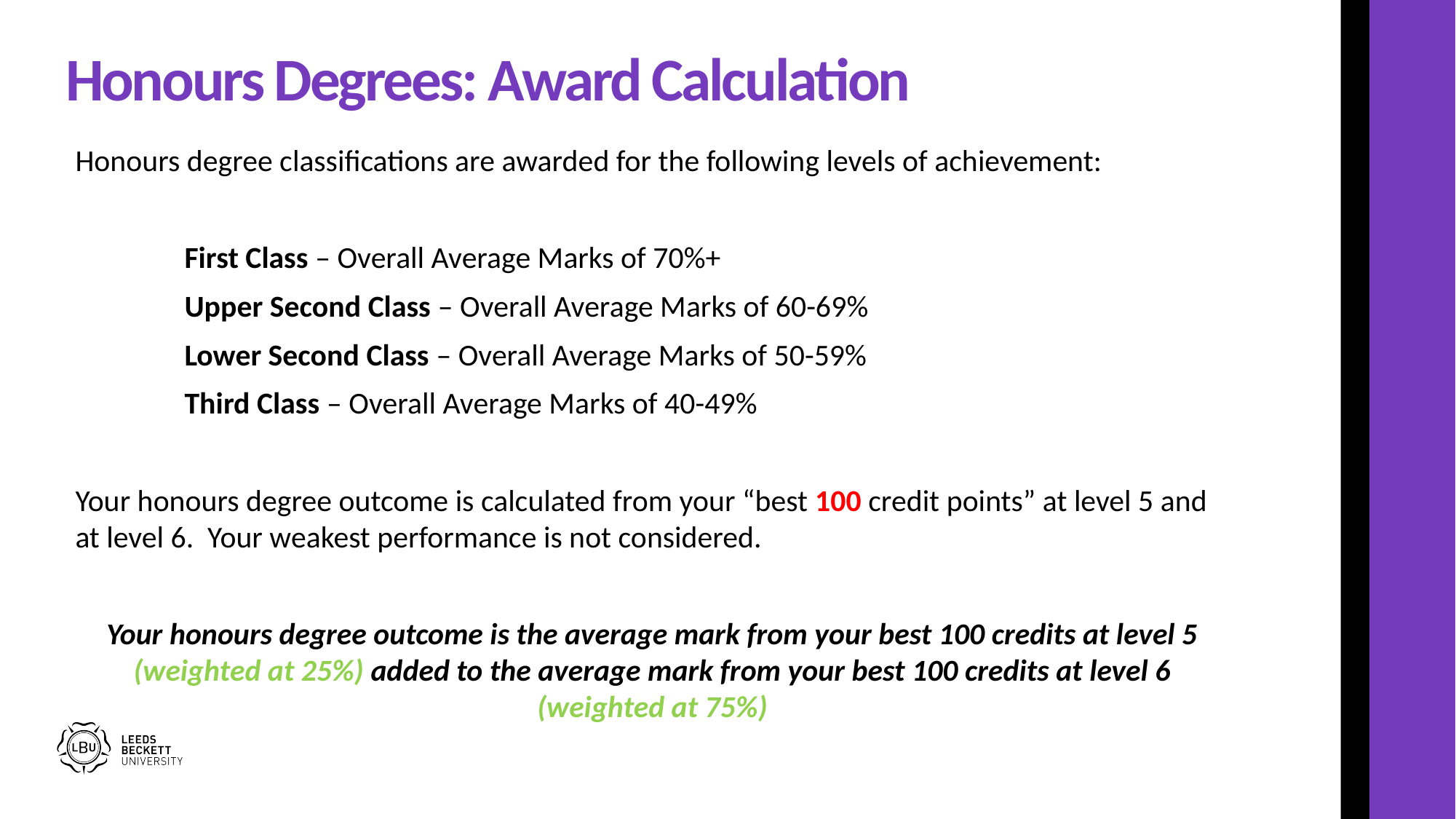

Honours Degrees: Award Calculation
Honours degree classifications are awarded for the following levels of achievement:

	First Class – Overall Average Marks of 70%+
	Upper Second Class – Overall Average Marks of 60-69%
	Lower Second Class – Overall Average Marks of 50-59%
	Third Class – Overall Average Marks of 40-49%

Your honours degree outcome is calculated from your “best 100 credit points” at level 5 and at level 6.  Your weakest performance is not considered.

Your honours degree outcome is the average mark from your best 100 credits at level 5 (weighted at 25%) added to the average mark from your best 100 credits at level 6 (weighted at 75%)